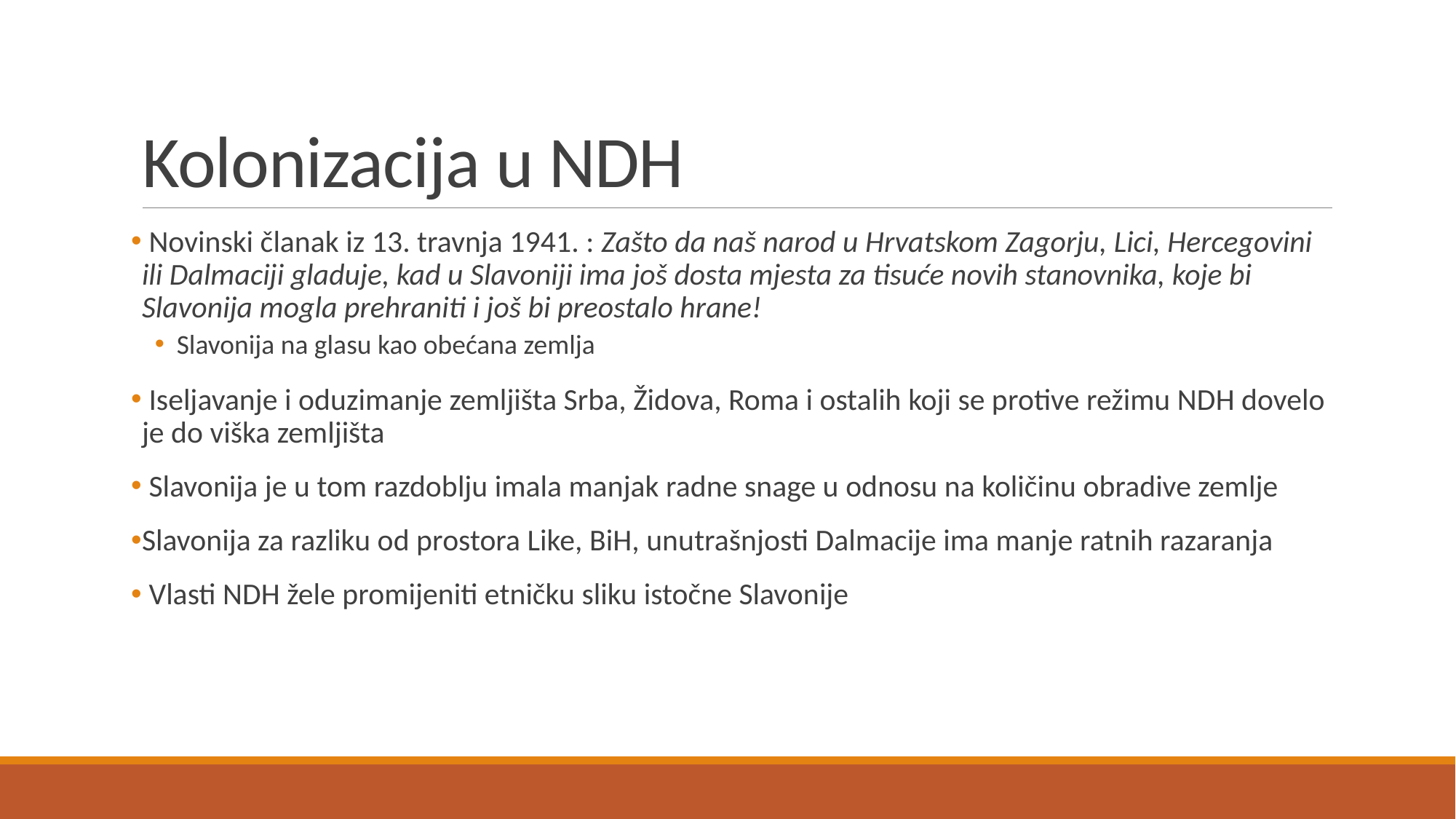

# Kolonizacija u NDH
 Novinski članak iz 13. travnja 1941. : Zašto da naš narod u Hrvatskom Zagorju, Lici, Hercegovini ili Dalmaciji gladuje, kad u Slavoniji ima još dosta mjesta za tisuće novih stanovnika, koje bi Slavonija mogla prehraniti i još bi preostalo hrane!
Slavonija na glasu kao obećana zemlja
 Iseljavanje i oduzimanje zemljišta Srba, Židova, Roma i ostalih koji se protive režimu NDH dovelo je do viška zemljišta
 Slavonija je u tom razdoblju imala manjak radne snage u odnosu na količinu obradive zemlje
Slavonija za razliku od prostora Like, BiH, unutrašnjosti Dalmacije ima manje ratnih razaranja
 Vlasti NDH žele promijeniti etničku sliku istočne Slavonije